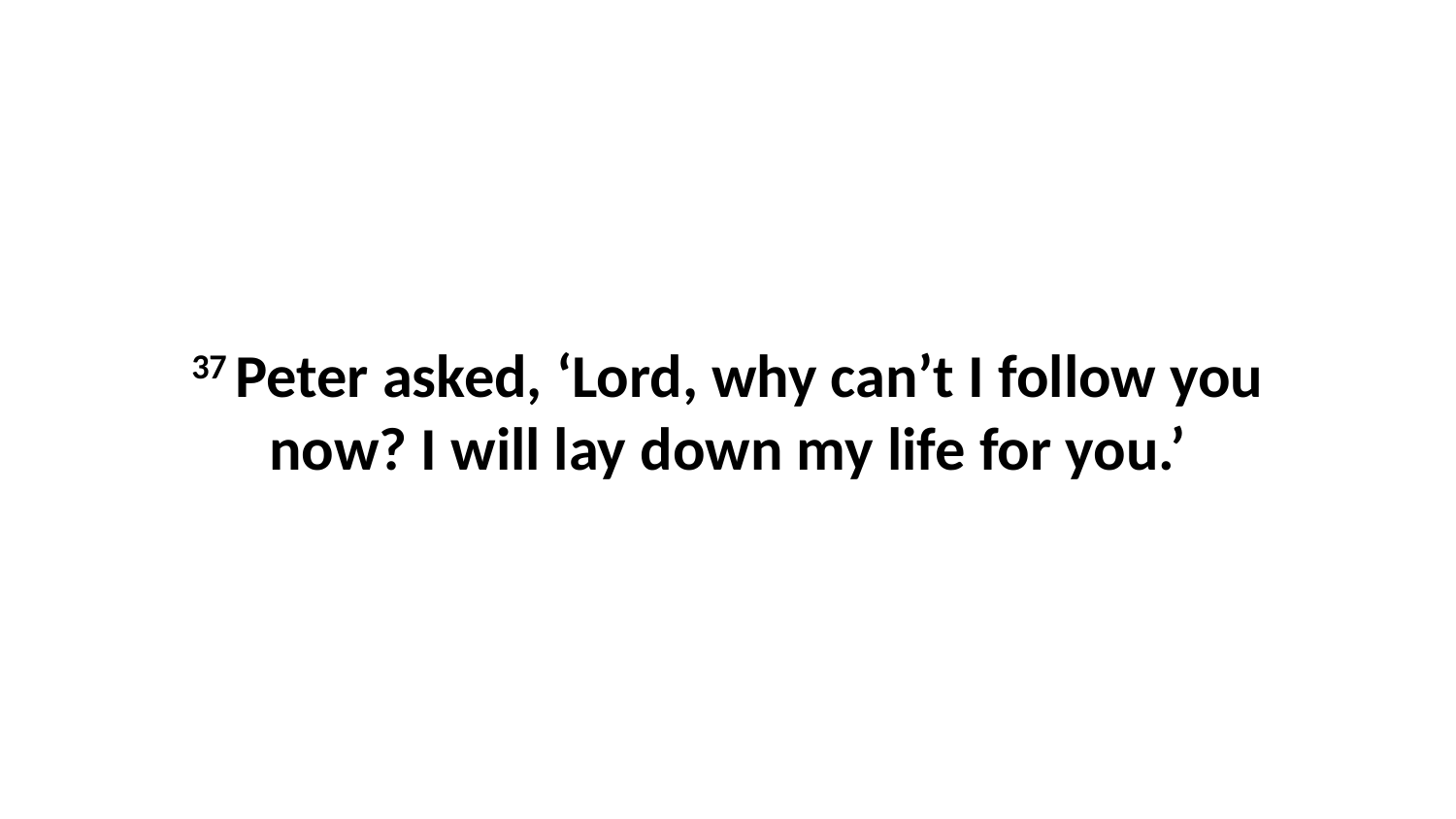

37 Peter asked, ‘Lord, why can’t I follow you now? I will lay down my life for you.’